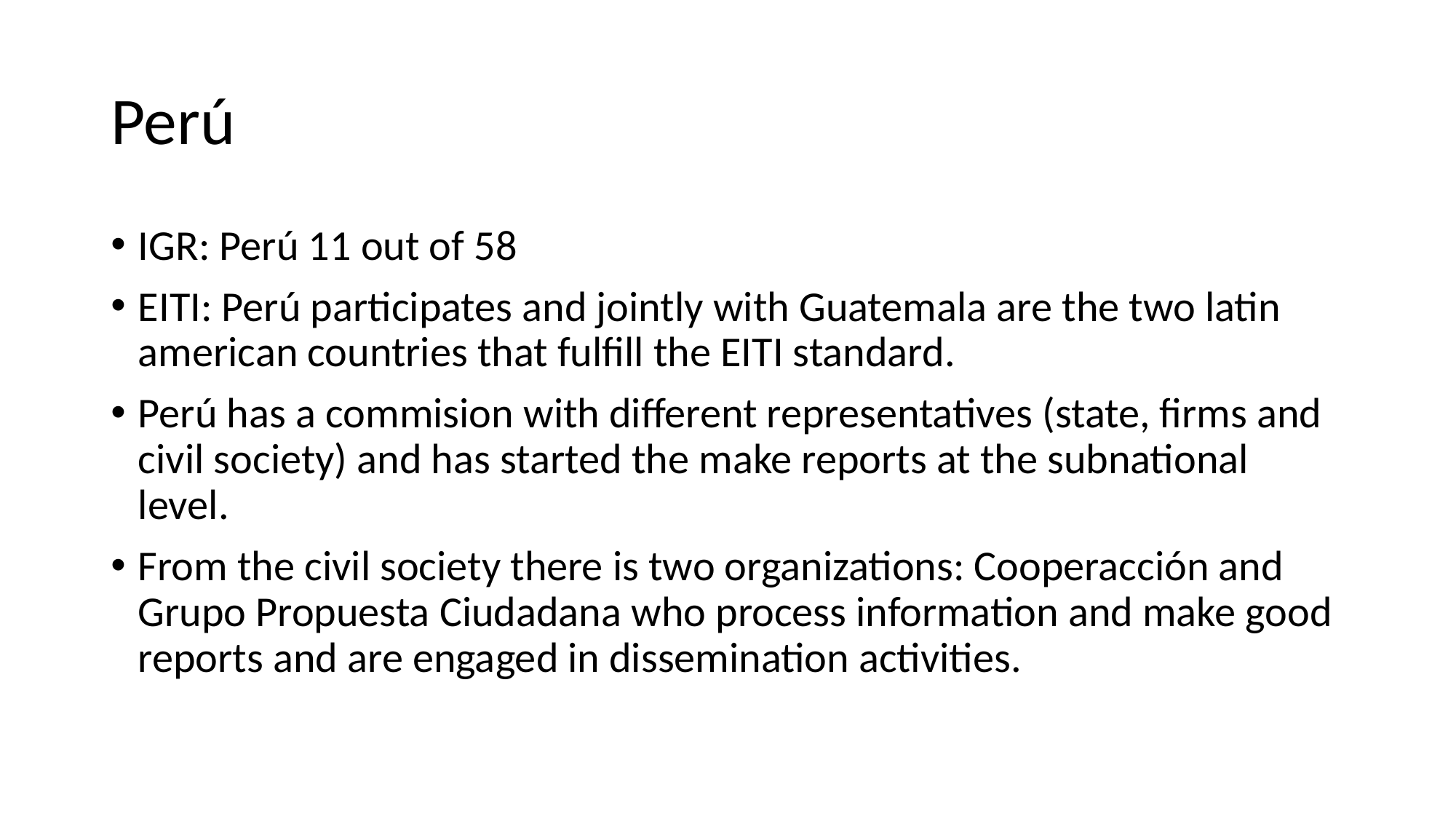

# Perú
IGR: Perú 11 out of 58
EITI: Perú participates and jointly with Guatemala are the two latin american countries that fulfill the EITI standard.
Perú has a commision with different representatives (state, firms and civil society) and has started the make reports at the subnational level.
From the civil society there is two organizations: Cooperacción and Grupo Propuesta Ciudadana who process information and make good reports and are engaged in dissemination activities.